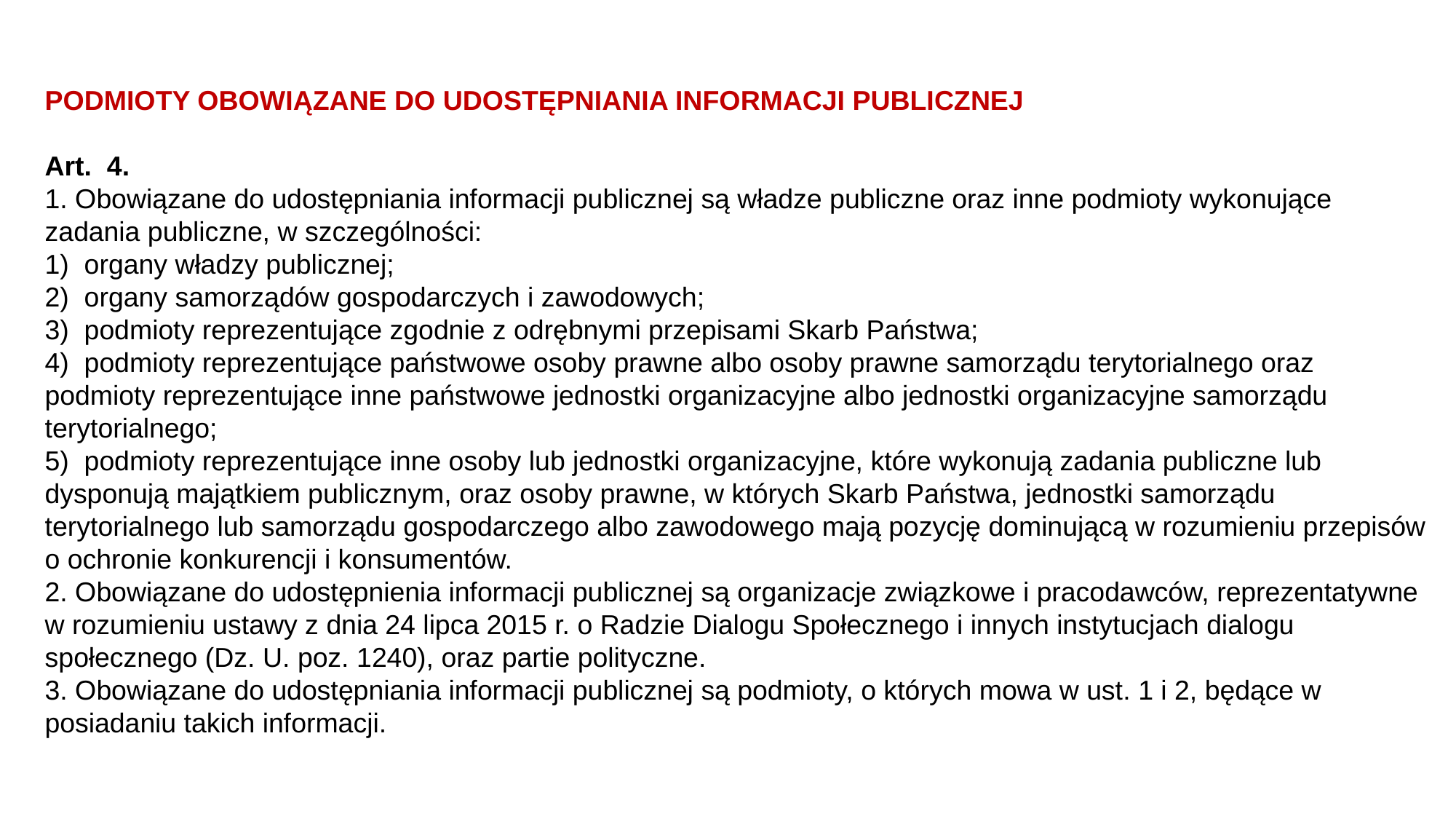

PODMIOTY OBOWIĄZANE DO UDOSTĘPNIANIA INFORMACJI PUBLICZNEJ

Art.  4.
1. Obowiązane do udostępniania informacji publicznej są władze publiczne oraz inne podmioty wykonujące zadania publiczne, w szczególności:
1)  organy władzy publicznej;
2)  organy samorządów gospodarczych i zawodowych;
3)  podmioty reprezentujące zgodnie z odrębnymi przepisami Skarb Państwa;
4)  podmioty reprezentujące państwowe osoby prawne albo osoby prawne samorządu terytorialnego oraz podmioty reprezentujące inne państwowe jednostki organizacyjne albo jednostki organizacyjne samorządu terytorialnego;
5)  podmioty reprezentujące inne osoby lub jednostki organizacyjne, które wykonują zadania publiczne lub dysponują majątkiem publicznym, oraz osoby prawne, w których Skarb Państwa, jednostki samorządu terytorialnego lub samorządu gospodarczego albo zawodowego mają pozycję dominującą w rozumieniu przepisów o ochronie konkurencji i konsumentów.
2. Obowiązane do udostępnienia informacji publicznej są organizacje związkowe i pracodawców, reprezentatywne w rozumieniu ustawy z dnia 24 lipca 2015 r. o Radzie Dialogu Społecznego i innych instytucjach dialogu społecznego (Dz. U. poz. 1240), oraz partie polityczne.
3. Obowiązane do udostępniania informacji publicznej są podmioty, o których mowa w ust. 1 i 2, będące w posiadaniu takich informacji.